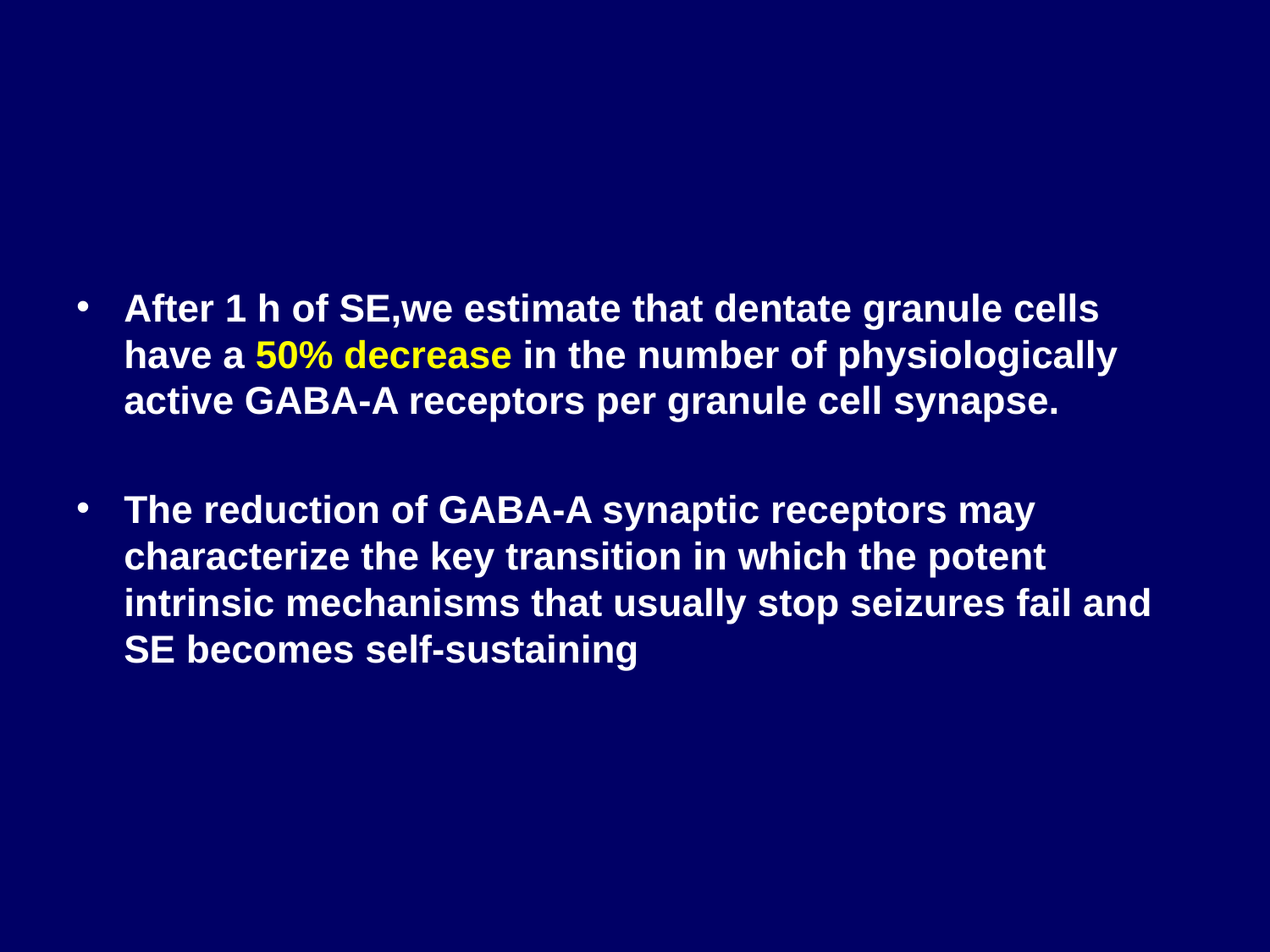

#

After 1 h of SE,we estimate that dentate granule cells have a 50% decrease in the number of physiologically active GABA-A receptors per granule cell synapse.

The reduction of GABA-A synaptic receptors may characterize the key transition in which the potent intrinsic mechanisms that usually stop seizures fail and SE becomes self-sustaining